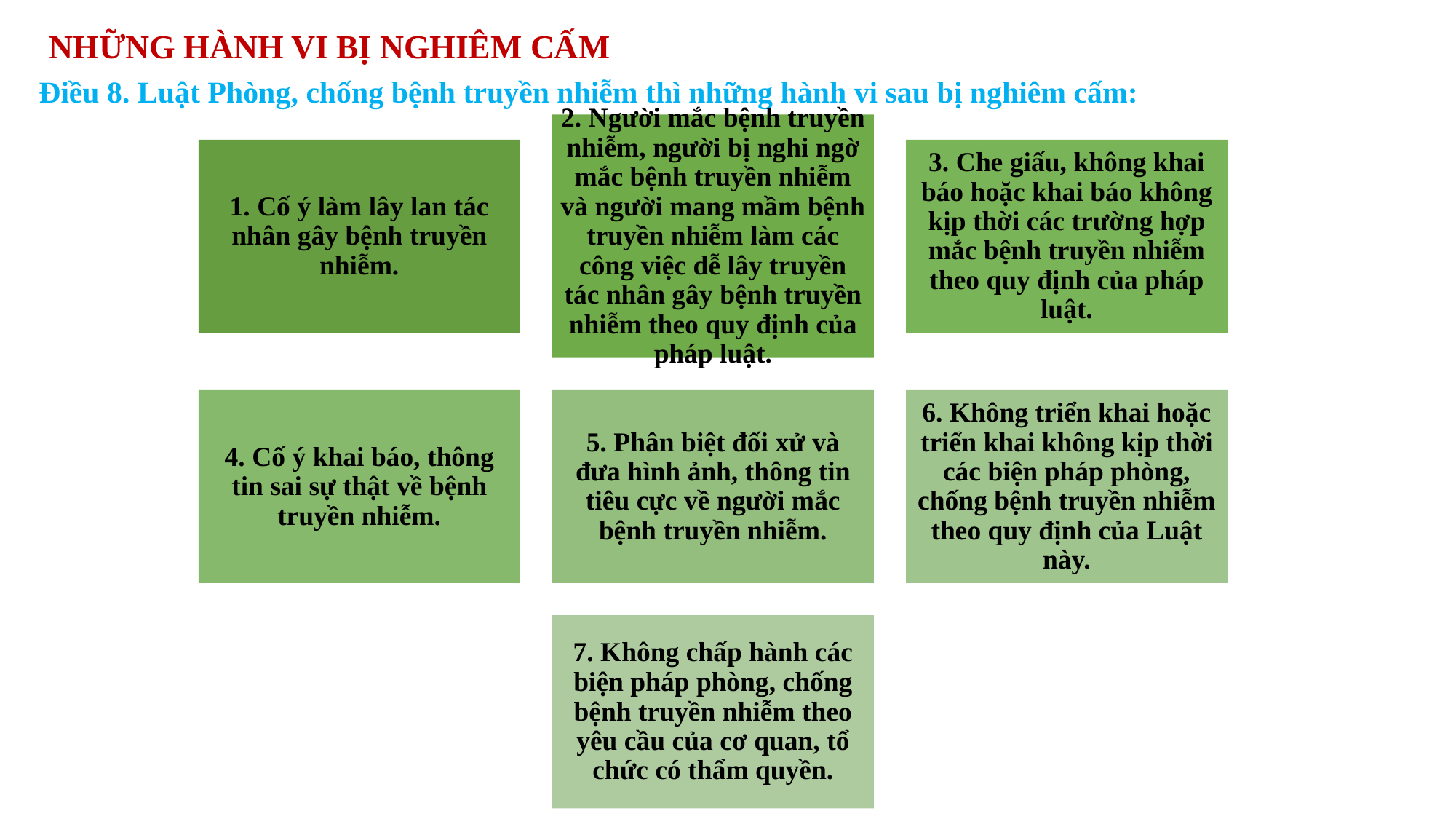

NHỮNG HÀNH VI BỊ NGHIÊM CẤM
Điều 8. Luật Phòng, chống bệnh truyền nhiễm thì những hành vi sau bị nghiêm cấm:
1. Cố ý làm lây lan tác nhân gây bệnh truyền nhiễm.
2. Người mắc bệnh truyền nhiễm, người bị nghi ngờ mắc bệnh truyền nhiễm và người mang mầm bệnh truyền nhiễm làm các công việc dễ lây truyền tác nhân gây bệnh truyền nhiễm theo quy định của pháp luật.
3. Che giấu, không khai báo hoặc khai báo không kịp thời các trường hợp mắc bệnh truyền nhiễm theo quy định của pháp luật.
4. Cố ý khai báo, thông tin sai sự thật về bệnh truyền nhiễm.
5. Phân biệt đối xử và đưa hình ảnh, thông tin tiêu cực về người mắc bệnh truyền nhiễm.
6. Không triển khai hoặc triển khai không kịp thời các biện pháp phòng, chống bệnh truyền nhiễm theo quy định của Luật này.
7. Không chấp hành các biện pháp phòng, chống bệnh truyền nhiễm theo yêu cầu của cơ quan, tổ chức có thẩm quyền.